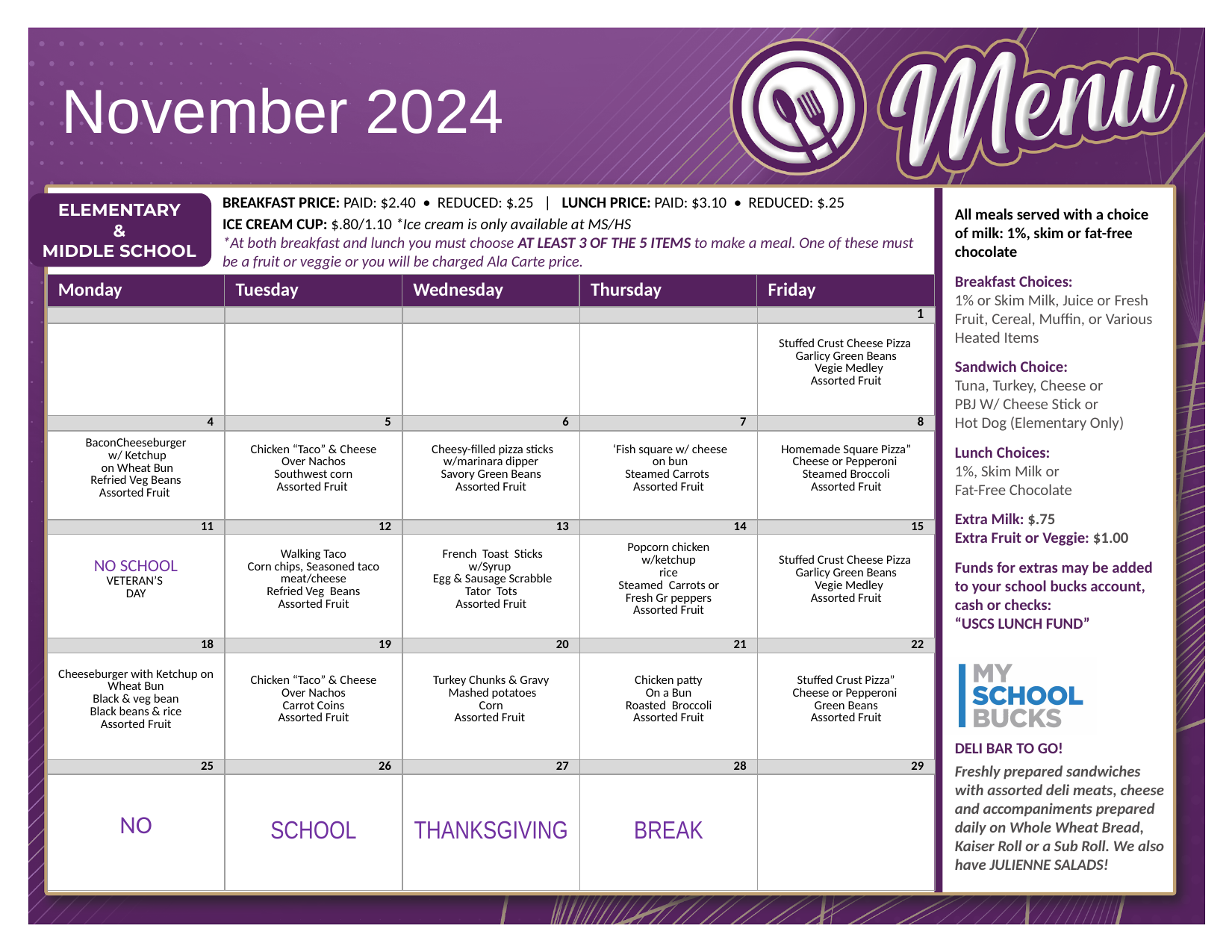

# November 2024
|  |  |  |  | 1 |
| --- | --- | --- | --- | --- |
|  |  |  |  | Stuffed Crust Cheese Pizza Garlicy Green Beans Vegie Medley Assorted Fruit |
| 4 | 5 | 6 | 7 | 8 |
| BaconCheeseburger w/ Ketchup on Wheat Bun Refried Veg Beans Assorted Fruit | Chicken “Taco” & Cheese Over Nachos Southwest corn Assorted Fruit | Cheesy-filled pizza sticks w/marinara dipper Savory Green Beans Assorted Fruit | ‘Fish square w/ cheese on bun Steamed Carrots Assorted Fruit | Homemade Square Pizza” Cheese or Pepperoni Steamed Broccoli Assorted Fruit |
| 11 | 12 | 13 | 14 | 15 |
| NO SCHOOL VETERAN’S DAY | Walking Taco Corn chips, Seasoned taco meat/cheese Refried Veg Beans Assorted Fruit | French Toast Sticks w/Syrup Egg & Sausage Scrabble Tator Tots Assorted Fruit | Popcorn chicken w/ketchup rice Steamed Carrots or Fresh Gr peppers Assorted Fruit | Stuffed Crust Cheese Pizza Garlicy Green Beans Vegie Medley Assorted Fruit |
| 18 | 19 | 20 | 21 | 22 |
| Cheeseburger with Ketchup on Wheat Bun Black & veg bean Black beans & rice Assorted Fruit | Chicken “Taco” & Cheese Over Nachos Carrot Coins Assorted Fruit | Turkey Chunks & Gravy Mashed potatoes Corn Assorted Fruit | Chicken patty On a Bun Roasted Broccoli Assorted Fruit | Stuffed Crust Pizza” Cheese or Pepperoni Green Beans Assorted Fruit |
| 25 | 26 | 27 | 28 | 29 |
| NO | SCHOOL | THANKSGIVING | BREAK |  |